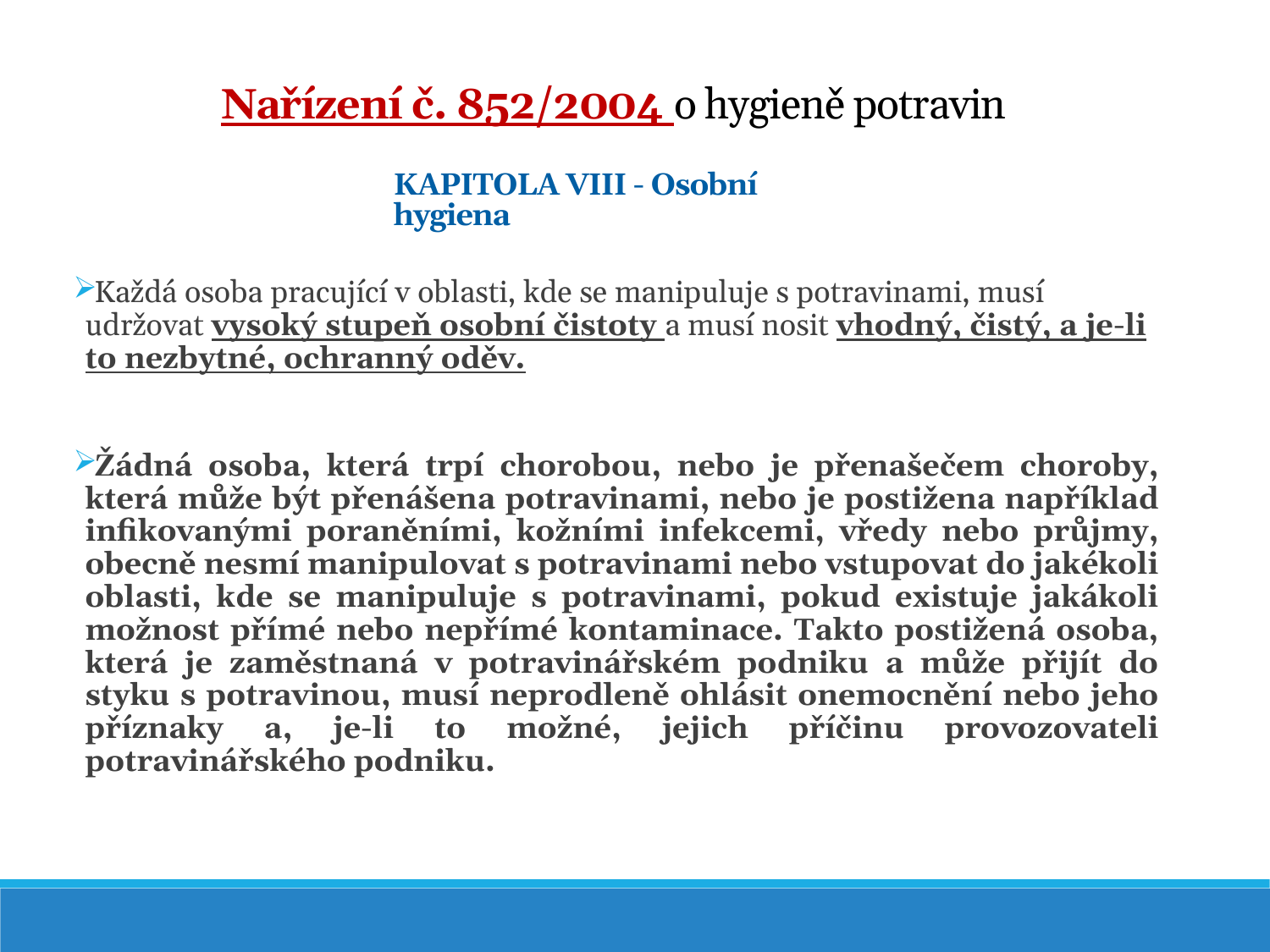

Nařízení č. 852/2004 o hygieně potravin
KAPITOLA VIII - Osobní hygiena
Každá osoba pracující v oblasti, kde se manipuluje s potravinami, musí udržovat vysoký stupeň osobní čistoty a musí nosit vhodný, čistý, a je-li to nezbytné, ochranný oděv.

Žádná osoba, která trpí chorobou, nebo je přenašečem choroby, která může být přenášena potravinami, nebo je postižena například infikovanými poraněními, kožními infekcemi, vředy nebo průjmy, obecně nesmí manipulovat s potravinami nebo vstupovat do jakékoli oblasti, kde se manipuluje s potravinami, pokud existuje jakákoli možnost přímé nebo nepřímé kontaminace. Takto postižená osoba, která je zaměstnaná v potravinářském podniku a může přijít do styku s potravinou, musí neprodleně ohlásit onemocnění nebo jeho příznaky a, je-li to možné, jejich příčinu provozovateli potravinářského podniku.